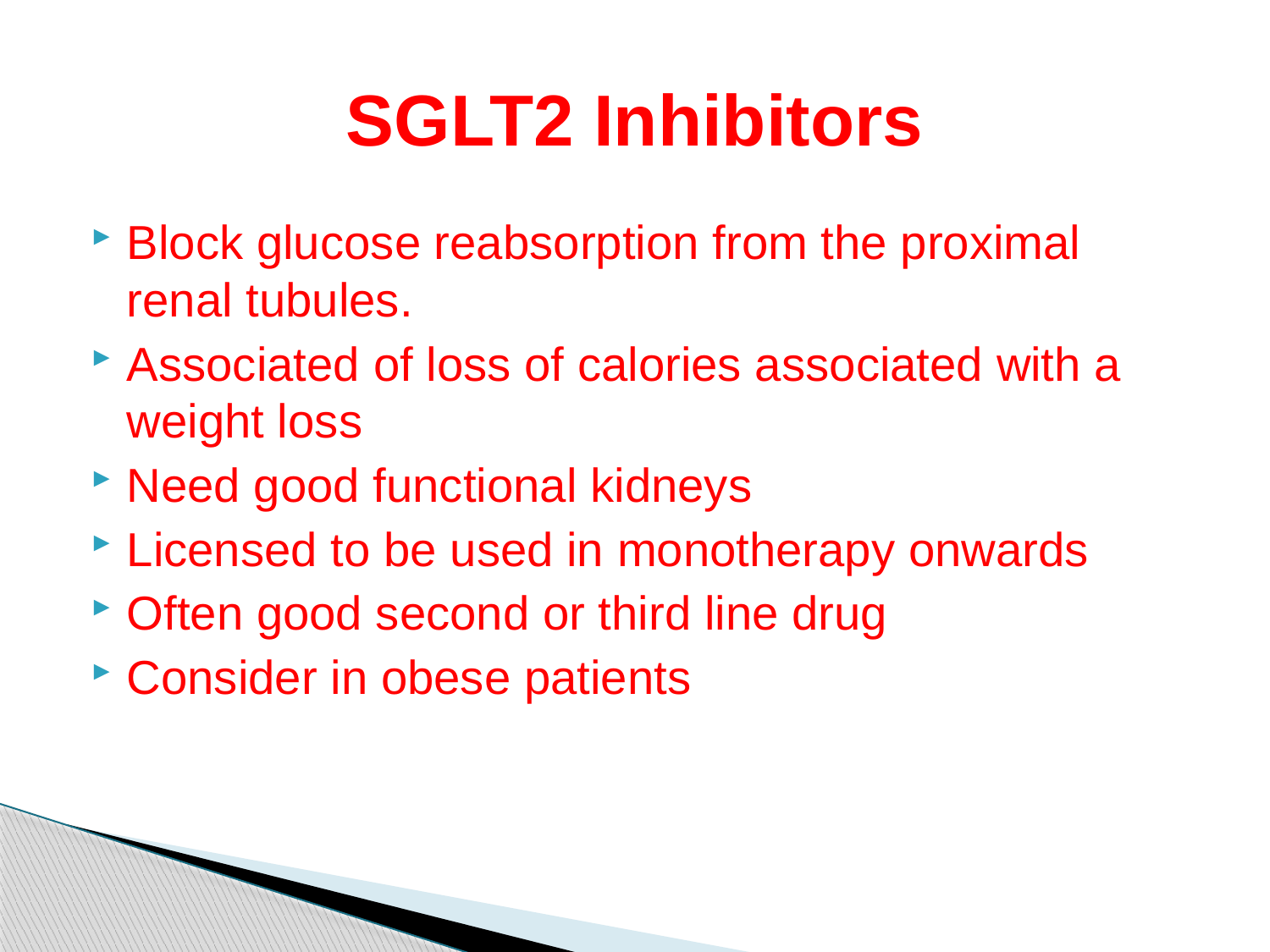

# SGLT2 Inhibitors
Block glucose reabsorption from the proximal renal tubules.
Associated of loss of calories associated with a weight loss
Need good functional kidneys
Licensed to be used in monotherapy onwards
Often good second or third line drug
Consider in obese patients